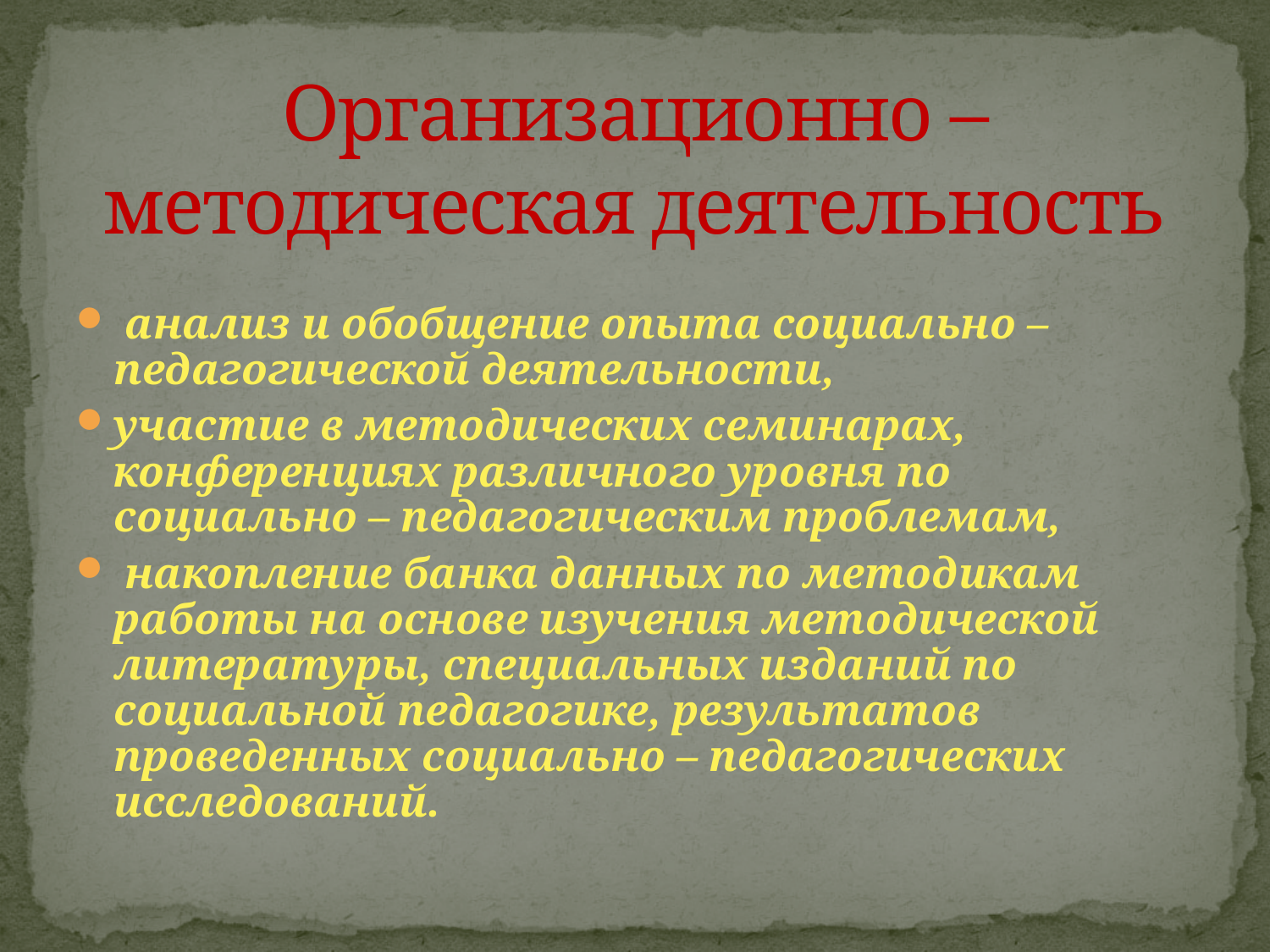

# Организационно – методическая деятельность
 анализ и обобщение опыта социально – педагогической деятельности,
участие в методических семинарах, конференциях различного уровня по социально – педагогическим проблемам,
 накопление банка данных по методикам работы на основе изучения методической литературы, специальных изданий по социальной педагогике, результатов проведенных социально – педагогических исследований.